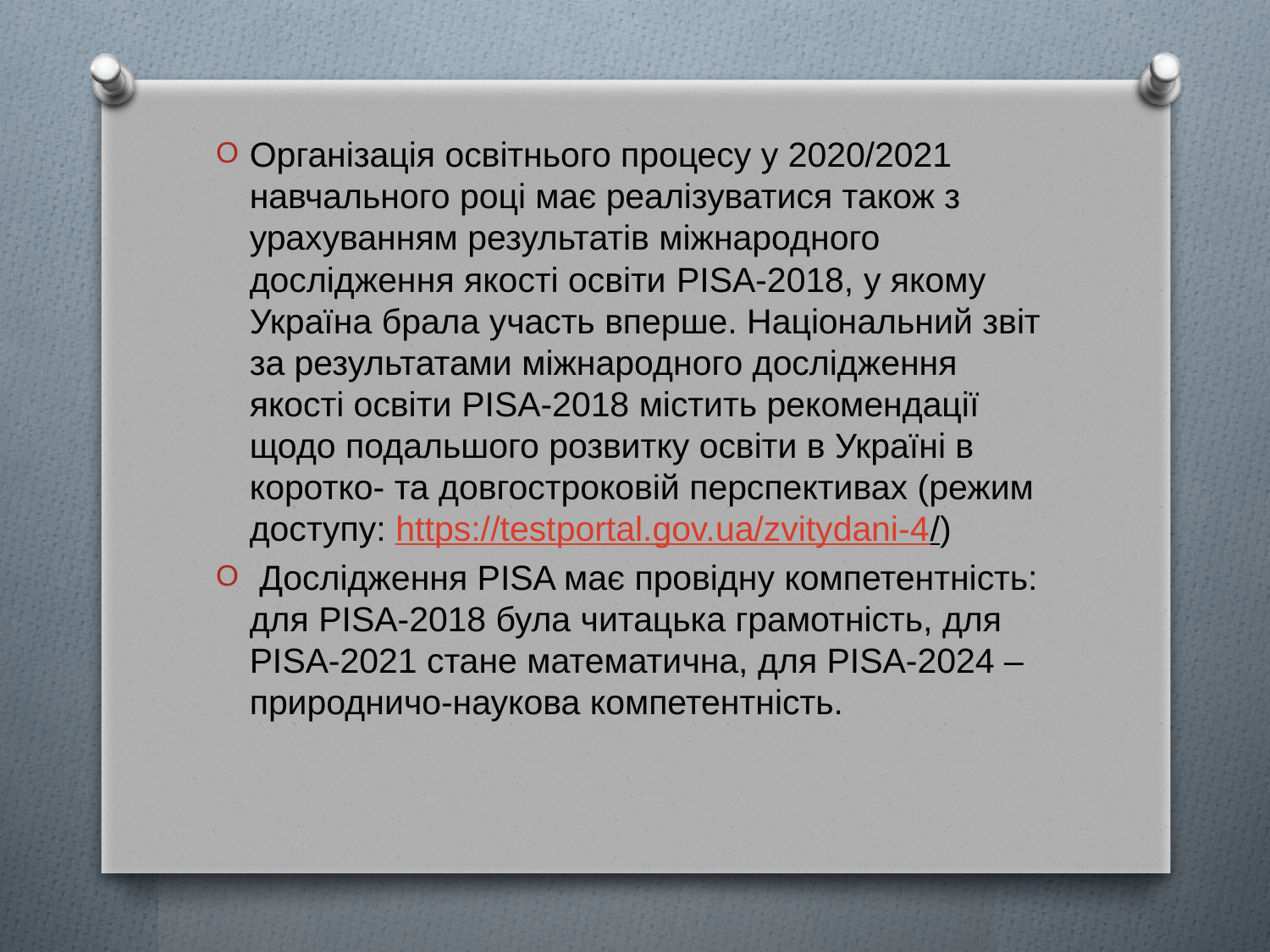

#
Організація освітнього процесу у 2020/2021 навчального році має реалізуватися також з урахуванням результатів міжнародного дослідження якості освіти PISA-2018, у якому Україна брала участь вперше. Національний звіт за результатами міжнародного дослідження якості освіти PISA-2018 містить рекомендації щодо подальшого розвитку освіти в Україні в коротко- та довгостроковій перспективах (режим доступу: https://testportal.gov.ua/zvitydani-4/)
 Дослідження PISA має провідну компетентність: для PISA-2018 була читацька грамотність, для PISA-2021 стане математична, для PISA-2024 – природничо-наукова компетентність.